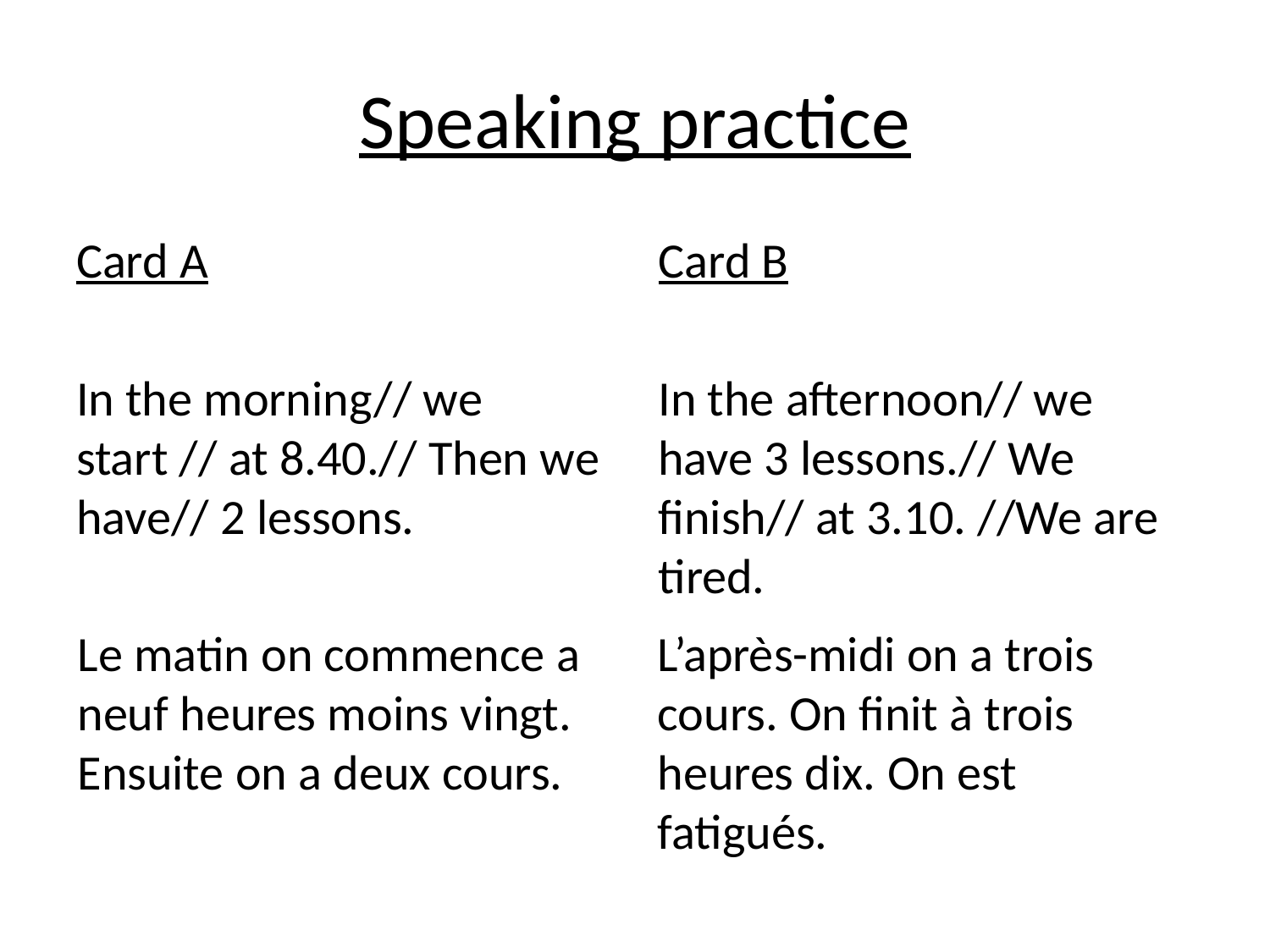

# Speaking practice
Card B

In the afternoon// we have 3 lessons.// We finish// at 3.10. //We are tired.
Card A

In the morning// we start // at 8.40.// Then we have// 2 lessons.
Le matin on commence a neuf heures moins vingt. Ensuite on a deux cours.
L’après-midi on a trois cours. On finit à trois heures dix. On est fatigués.